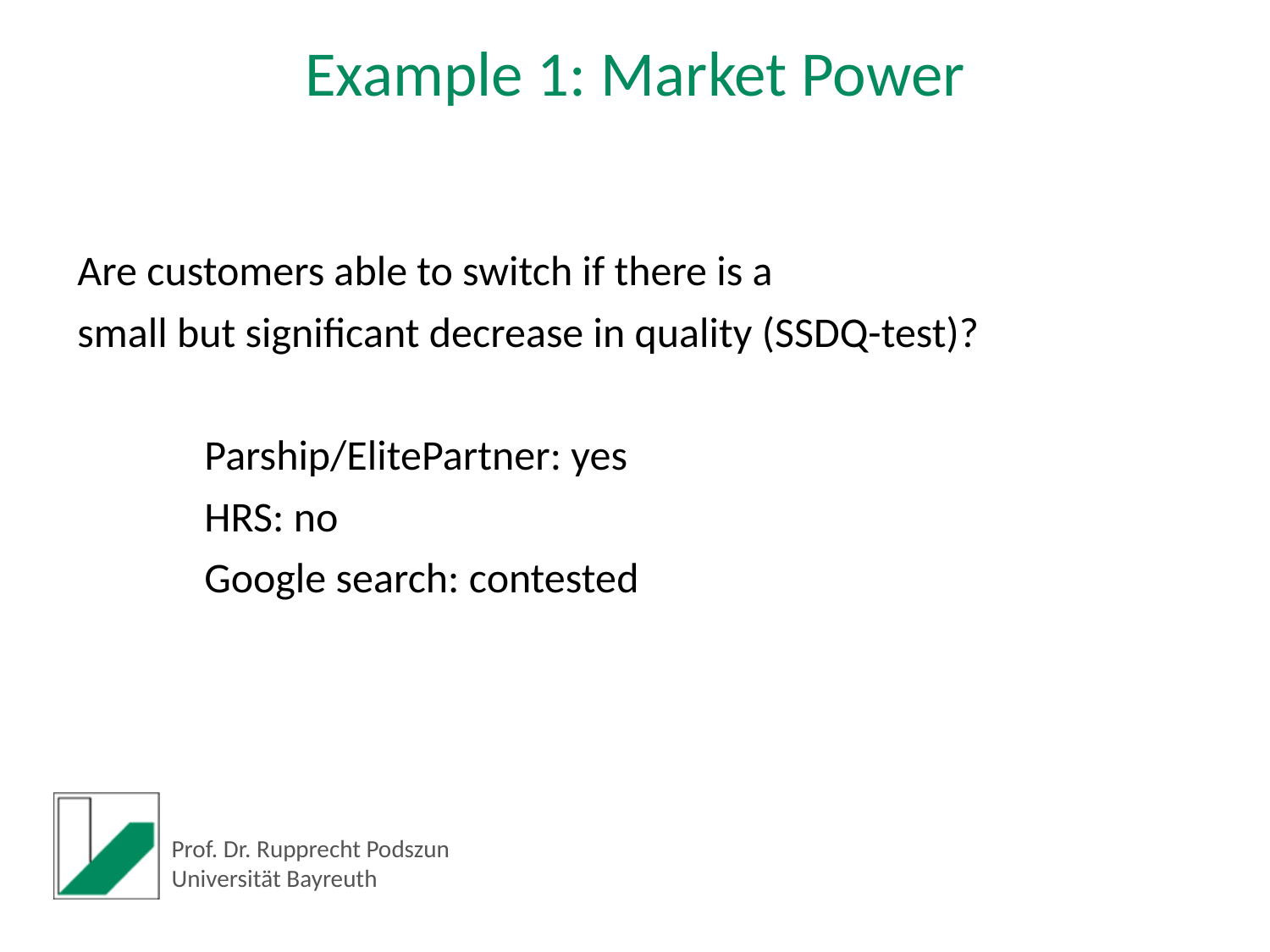

Example 1: Market Power

Are customers able to switch if there is a
small but significant decrease in quality (SSDQ-test)?

	Parship/ElitePartner: yes
	HRS: no
	Google search: contested